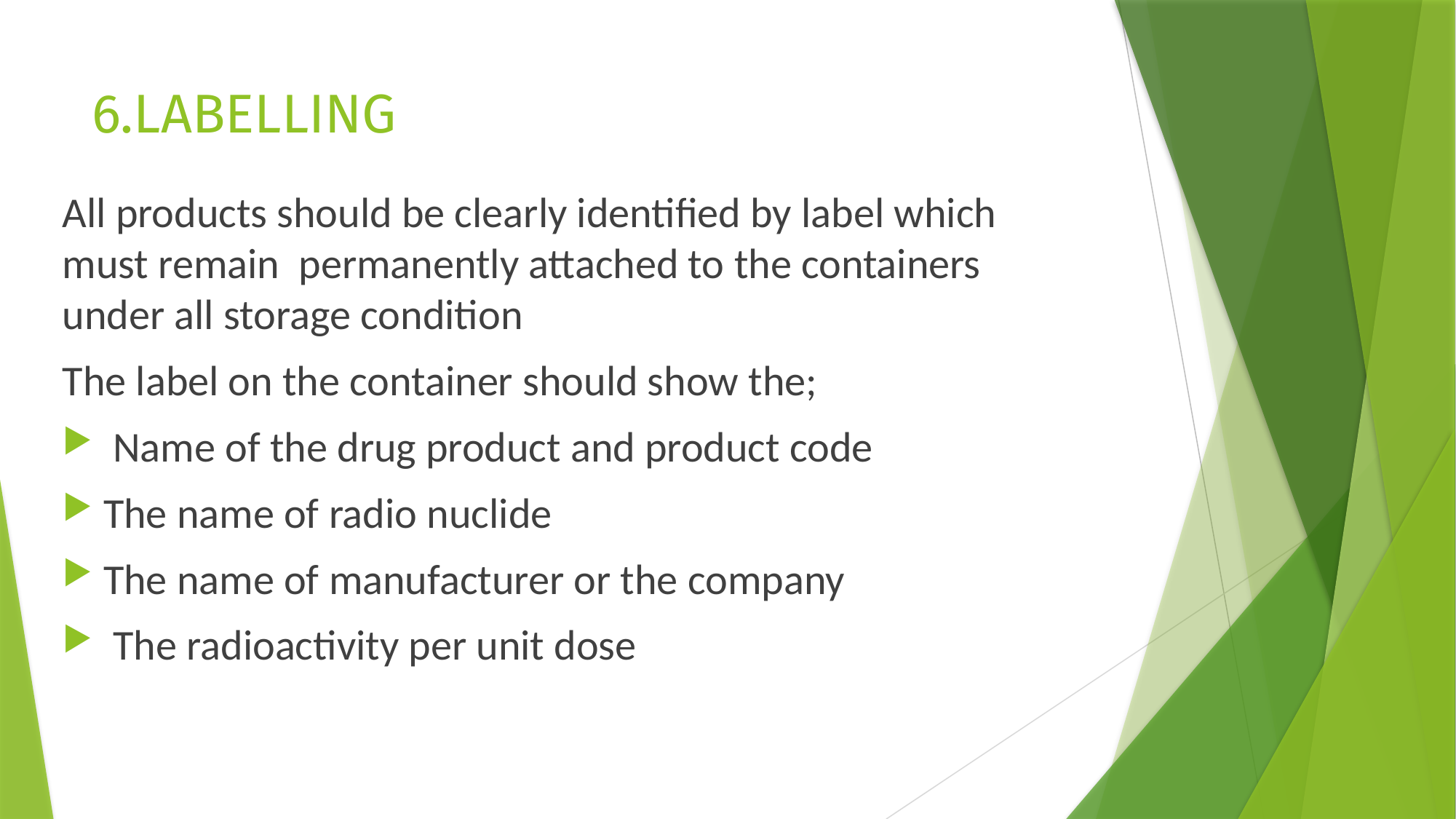

# 6.LABELLING
All products should be clearly identified by label which must remain  permanently attached to the containers under all storage condition
The label on the container should show the;
 Name of the drug product and product code
The name of radio nuclide
The name of manufacturer or the company
 The radioactivity per unit dose